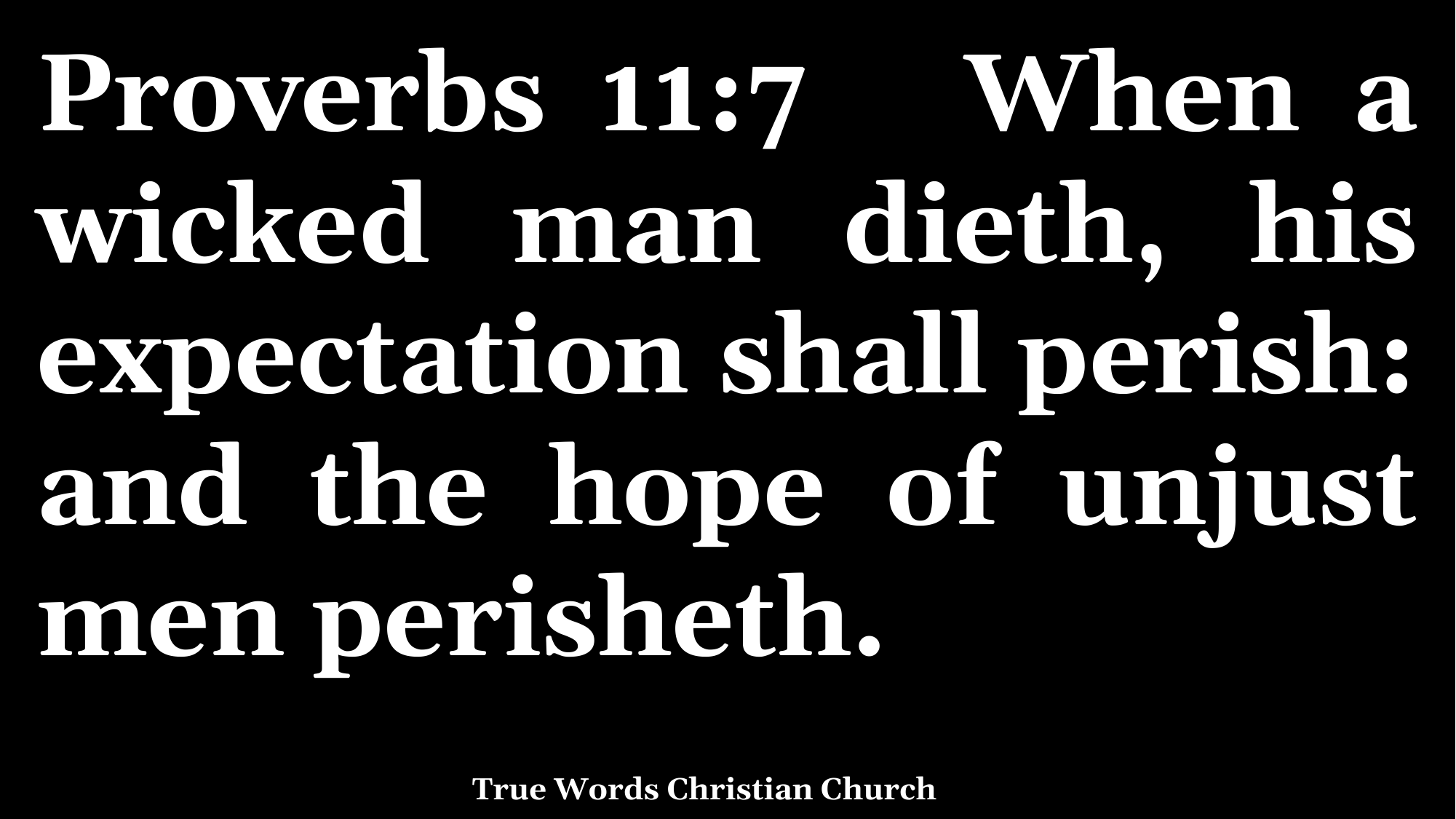

Proverbs 11:7   When a wicked man dieth, his expectation shall perish: and the hope of unjust men perisheth.
True Words Christian Church